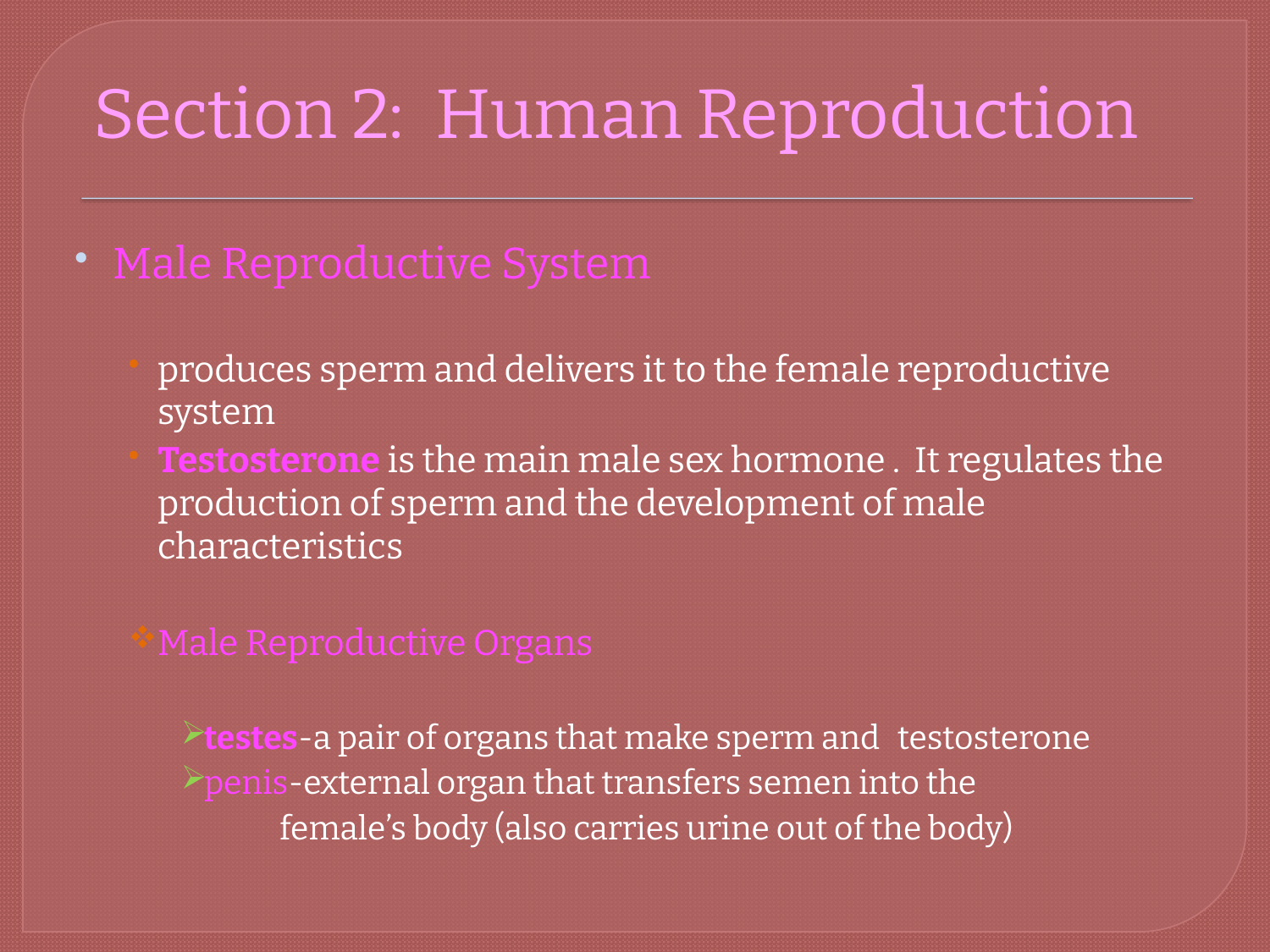

# Section 2:	 Human Reproduction
Male Reproductive System

produces sperm and delivers it to the female reproductive system
Testosterone is the main male sex hormone .  It regulates the production of sperm and the development of male characteristics

Male Reproductive Organs

testes-a pair of organs that make sperm and 		testosterone
penis-external organ that transfers semen into the
               female’s body (also carries urine out of the body)